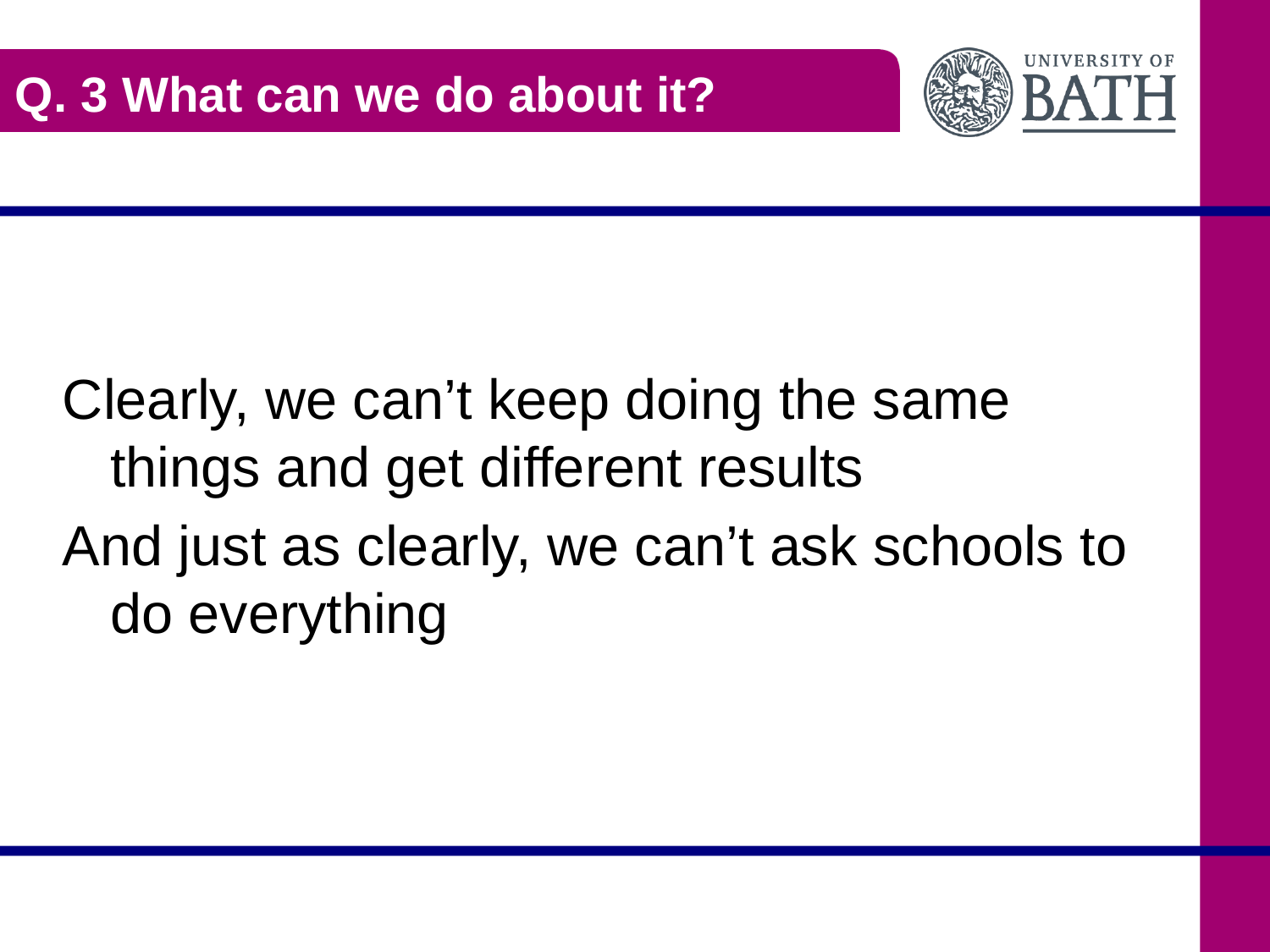

# Q. 3 What can we do about it?
Clearly, we can’t keep doing the same things and get different results
And just as clearly, we can’t ask schools to do everything